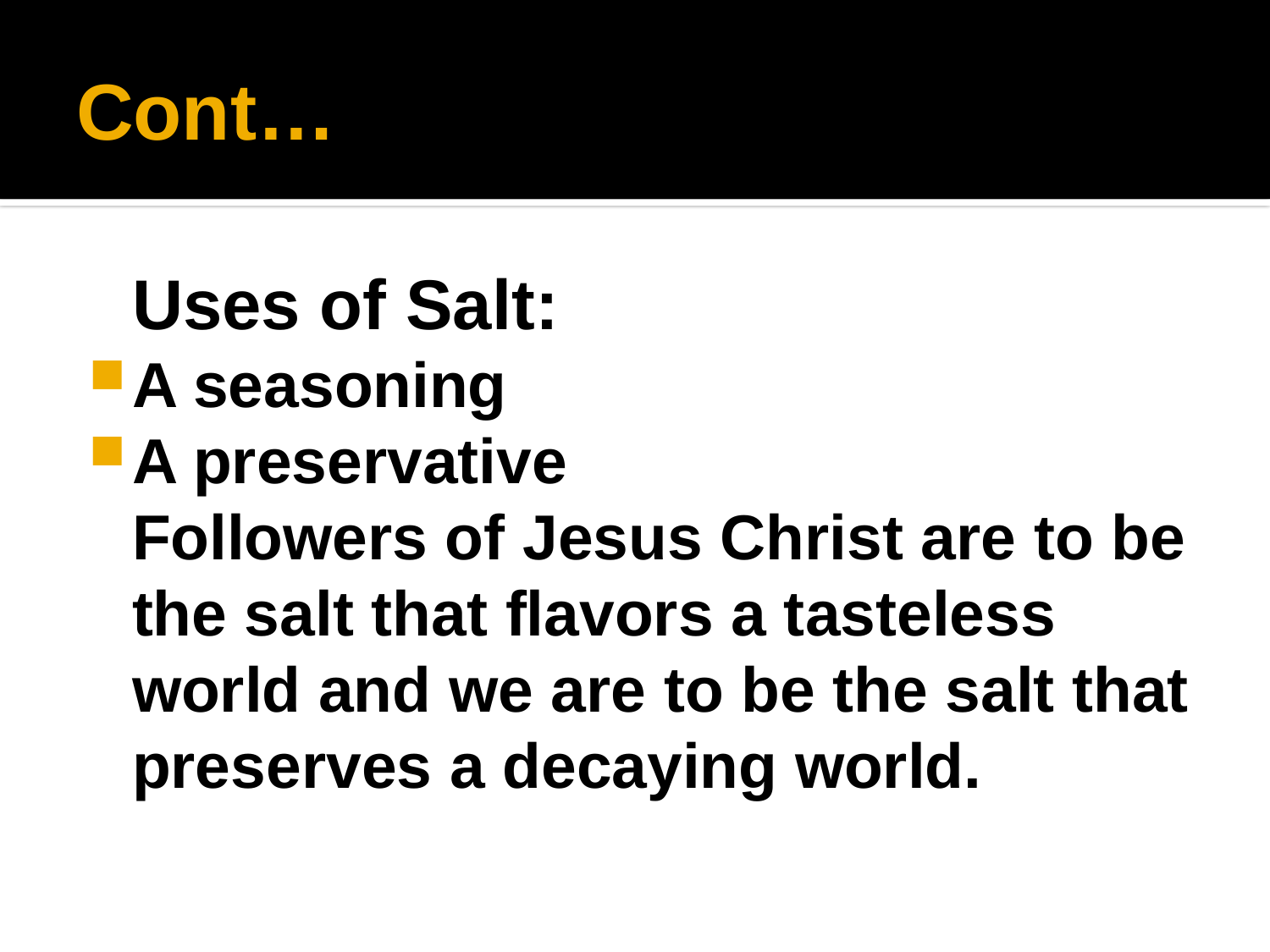

# Cont…
	Uses of Salt:
A seasoning
A preservative
	Followers of Jesus Christ are to be the salt that flavors a tasteless world and we are to be the salt that preserves a decaying world.